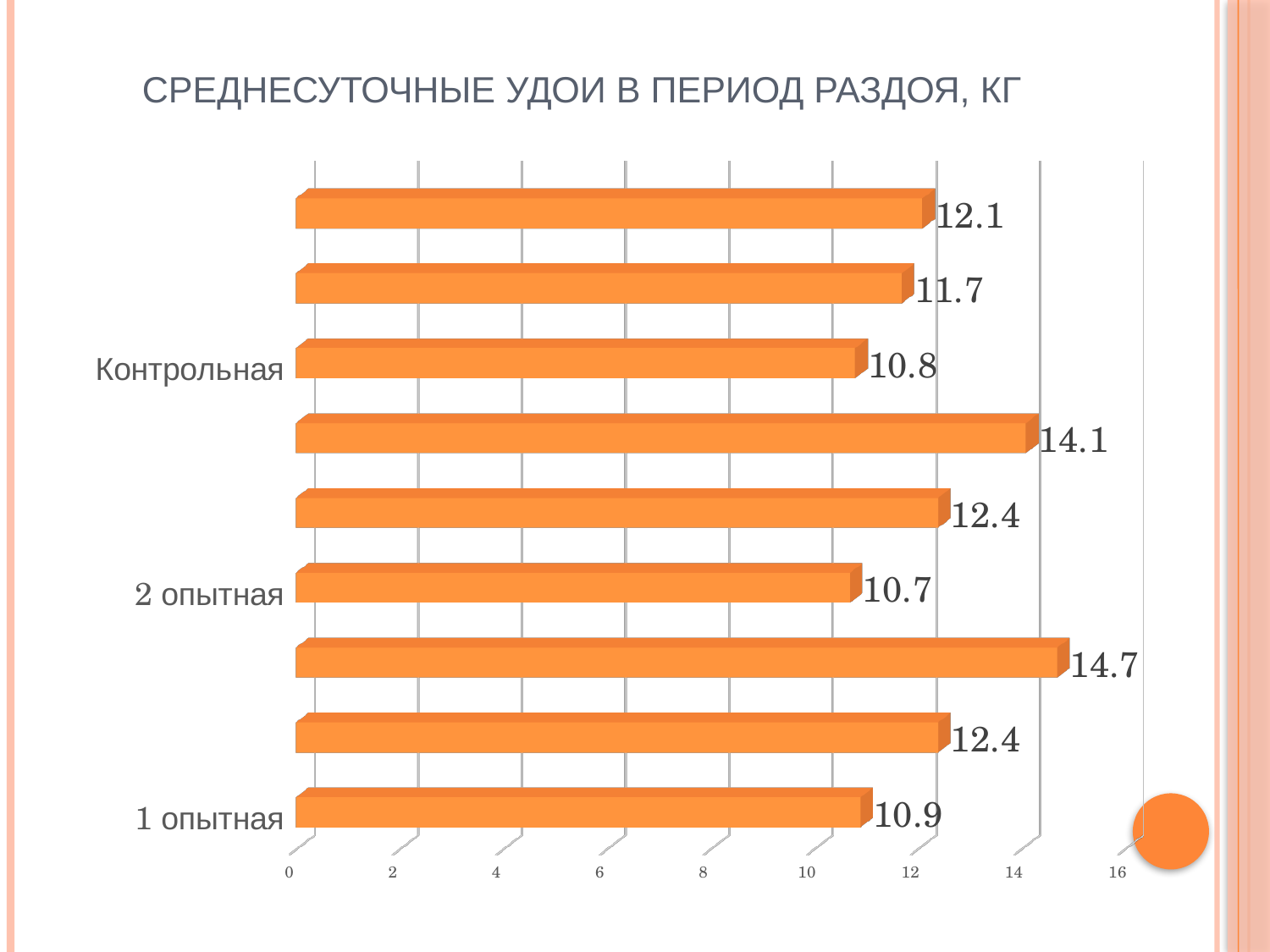

# Среднесуточные удои в период раздоя, кг

[unsupported chart]